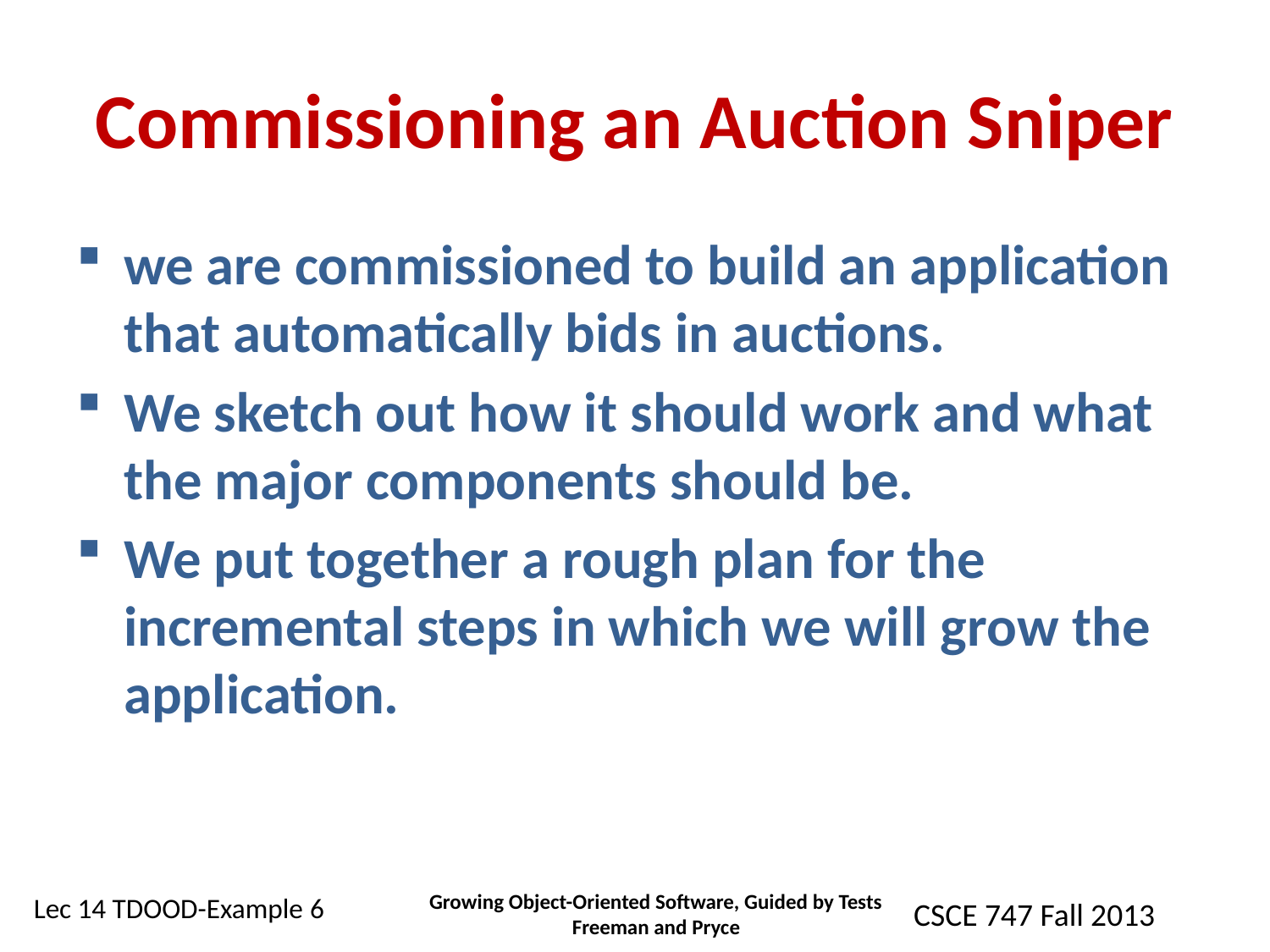

# Commissioning an Auction Sniper
we are commissioned to build an application that automatically bids in auctions.
We sketch out how it should work and what the major components should be.
We put together a rough plan for the incremental steps in which we will grow the application.

Growing Object-Oriented Software, Guided by Tests Freeman and Pryce